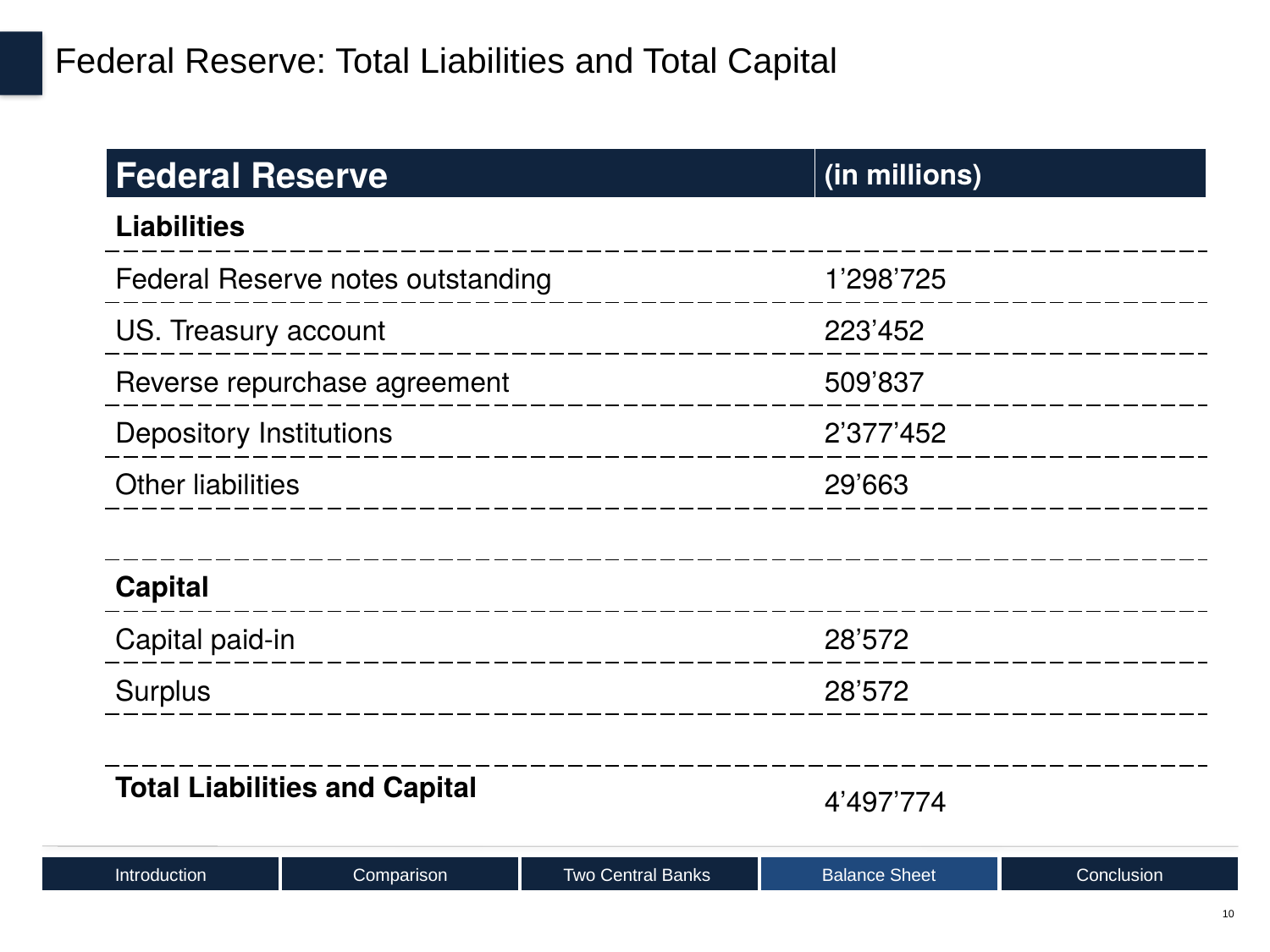

Federal Reserve: Total Liabilities and Total Capital
| Federal Reserve | (in millions) |
| --- | --- |
| Liabilities |  |
| Federal Reserve notes outstanding | 1’298’725 |
| US. Treasury account | 223’452 |
| Reverse repurchase agreement | 509’837 |
| Depository Institutions | 2’377’452 |
| Other liabilities | 29’663 |
|  |  |
| Capital |  |
| Capital paid-in | 28’572 |
| Surplus | 28’572 |
|  |  |
| Total Liabilities and Capital | 4’497’774 |
Introduction
Comparison
Two Central Banks
Balance Sheet
Conclusion
10